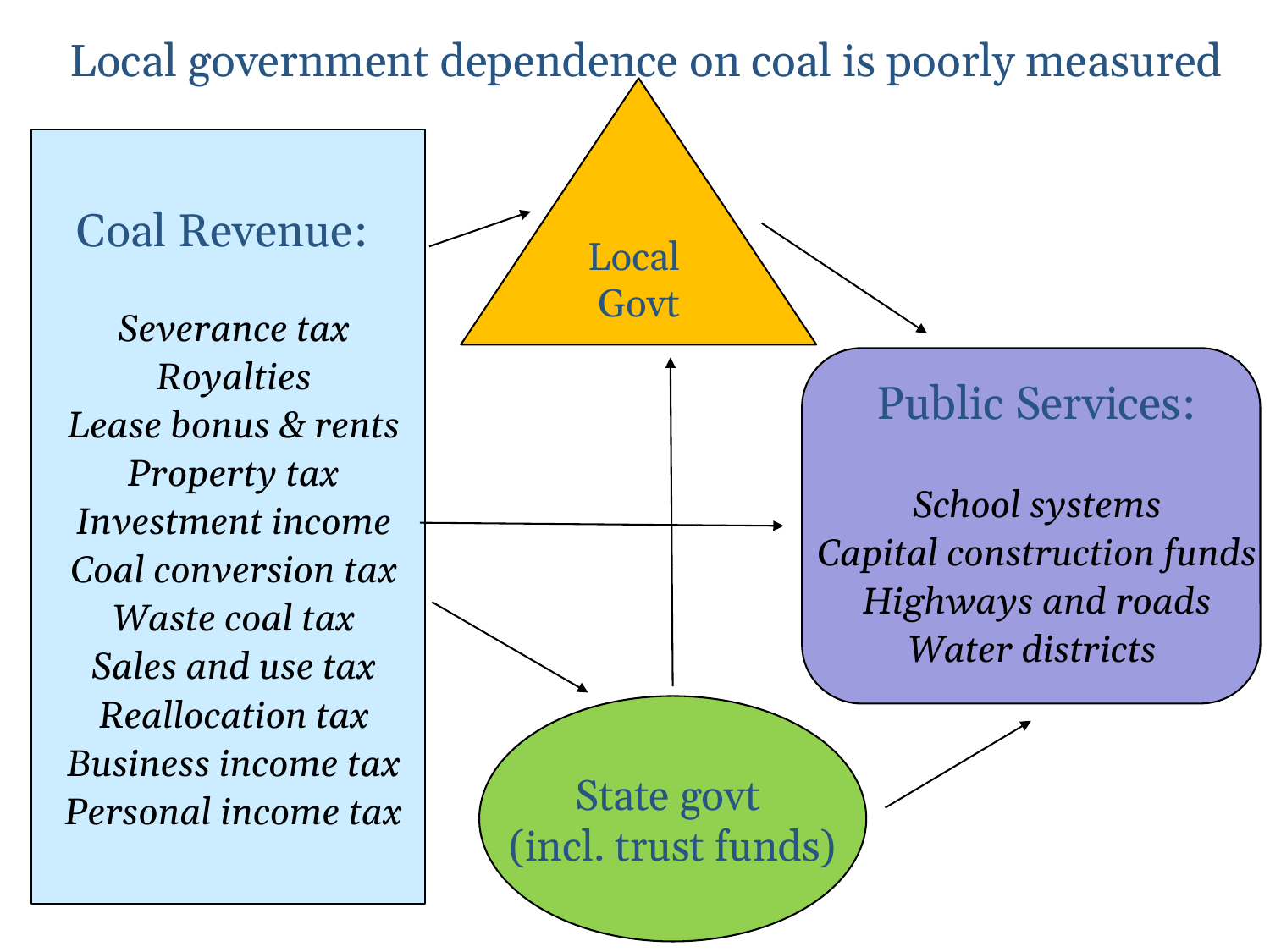

Local government dependence on coal is poorly measured
Local
Govt
Coal Revenue:

Severance tax
Royalties
Lease bonus & rents
Property tax
Investment income
Coal conversion tax
Waste coal tax
Sales and use tax
Reallocation tax
Business income tax
Personal income tax

Public Services:

School systems
Capital construction funds
Highways and roads
Water districts
State govt
(incl. trust funds)